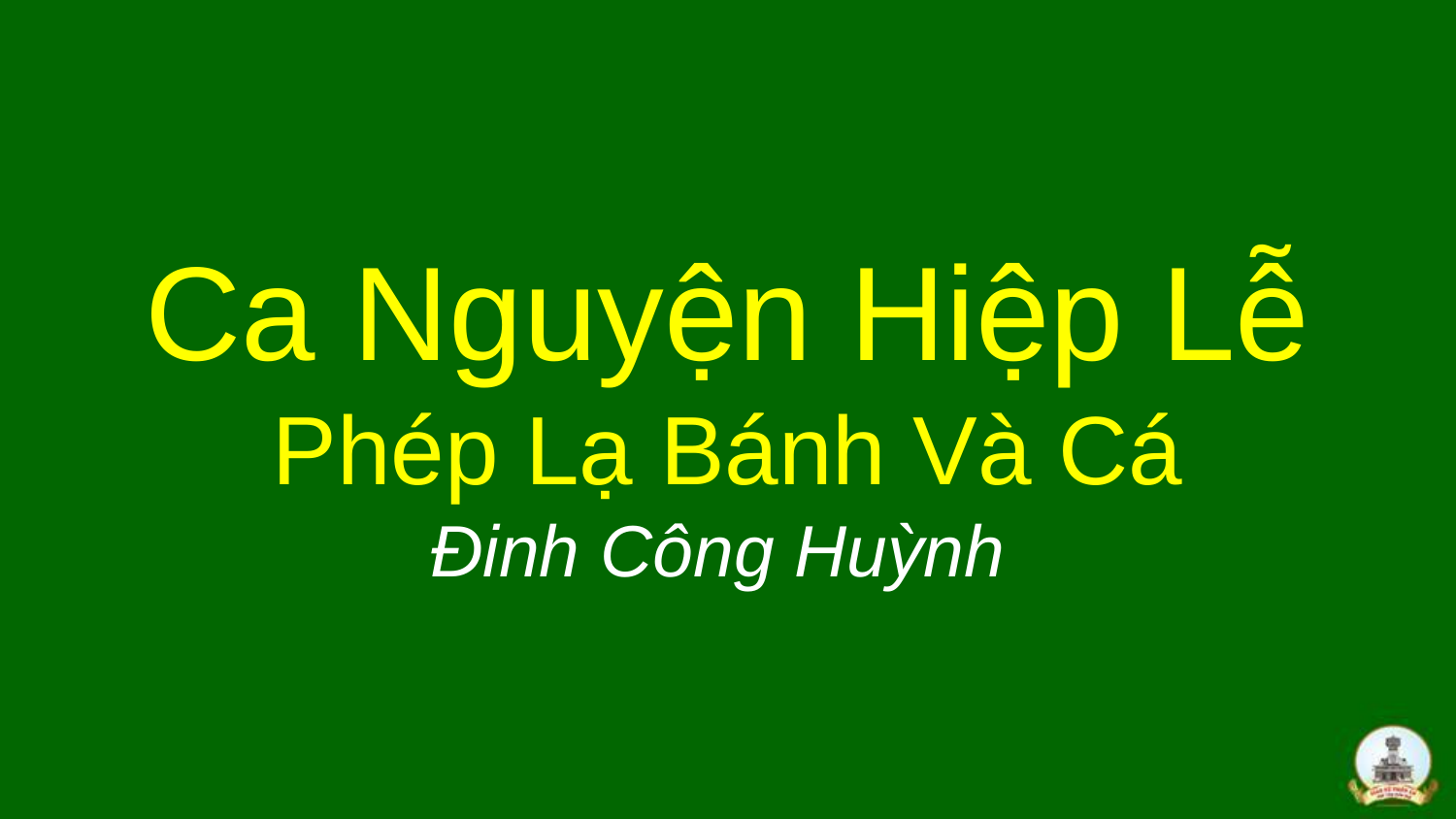

# Ca Nguyện Hiệp Lễ Phép Lạ Bánh Và Cá Đinh Công Huỳnh